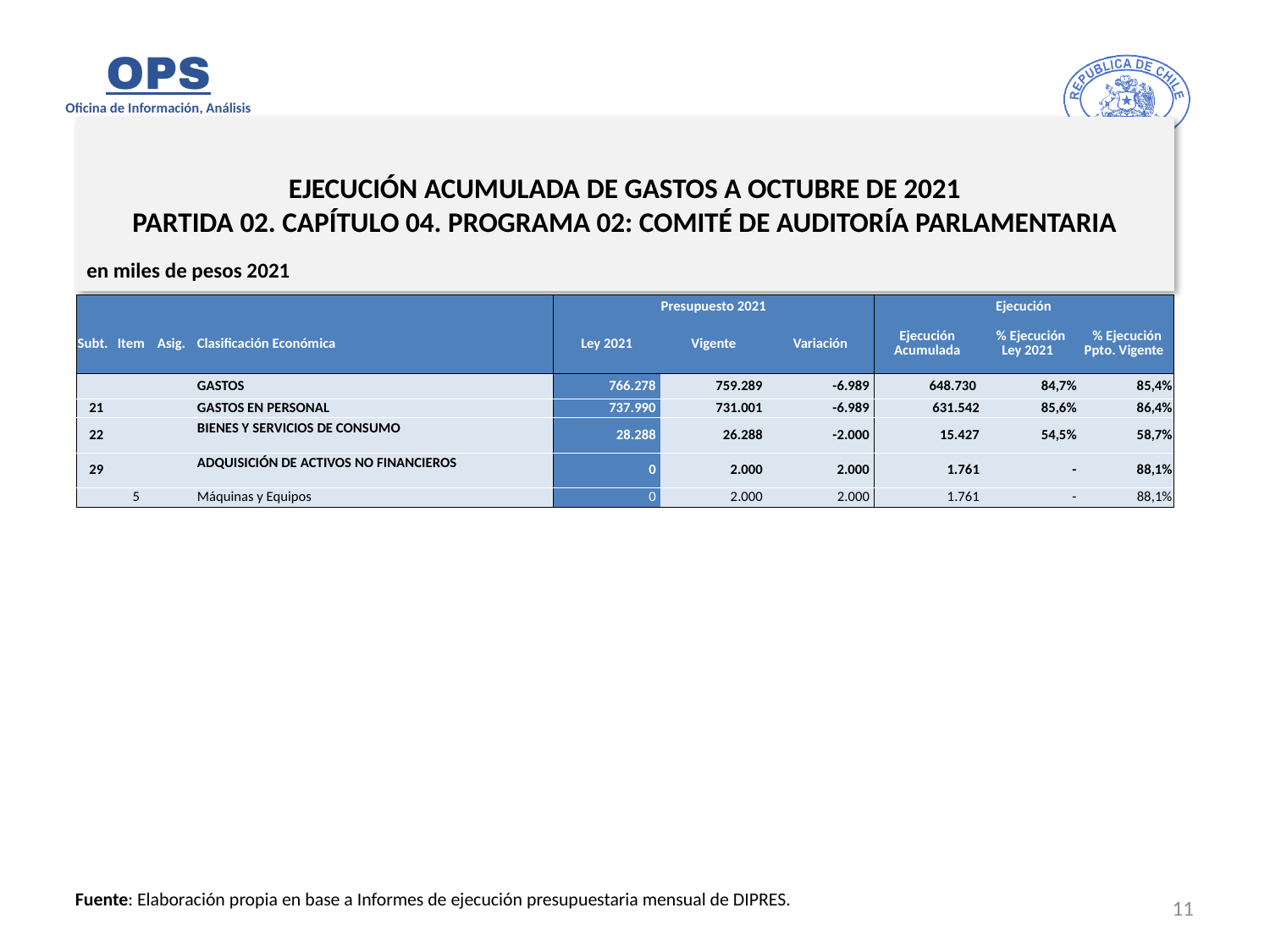

# EJECUCIÓN ACUMULADA DE GASTOS A OCTUBRE DE 2021 PARTIDA 02. CAPÍTULO 04. PROGRAMA 02: COMITÉ DE AUDITORÍA PARLAMENTARIA
en miles de pesos 2021
|  |  |  |  | Presupuesto 2021 |  |  | Ejecución |  |  |
| --- | --- | --- | --- | --- | --- | --- | --- | --- | --- |
| Subt. | Item | Asig. | Clasificación Económica | Ley 2021 | Vigente | Variación | Ejecución Acumulada | % Ejecución Ley 2021 | % Ejecución Ppto. Vigente |
|  |  |  | GASTOS | 766.278 | 759.289 | -6.989 | 648.730 | 84,7% | 85,4% |
| 21 |  |  | GASTOS EN PERSONAL | 737.990 | 731.001 | -6.989 | 631.542 | 85,6% | 86,4% |
| 22 |  |  | BIENES Y SERVICIOS DE CONSUMO | 28.288 | 26.288 | -2.000 | 15.427 | 54,5% | 58,7% |
| 29 |  |  | ADQUISICIÓN DE ACTIVOS NO FINANCIEROS | 0 | 2.000 | 2.000 | 1.761 | - | 88,1% |
|  | 5 |  | Máquinas y Equipos | 0 | 2.000 | 2.000 | 1.761 | - | 88,1% |
Fuente: Elaboración propia en base a Informes de ejecución presupuestaria mensual de DIPRES.
11